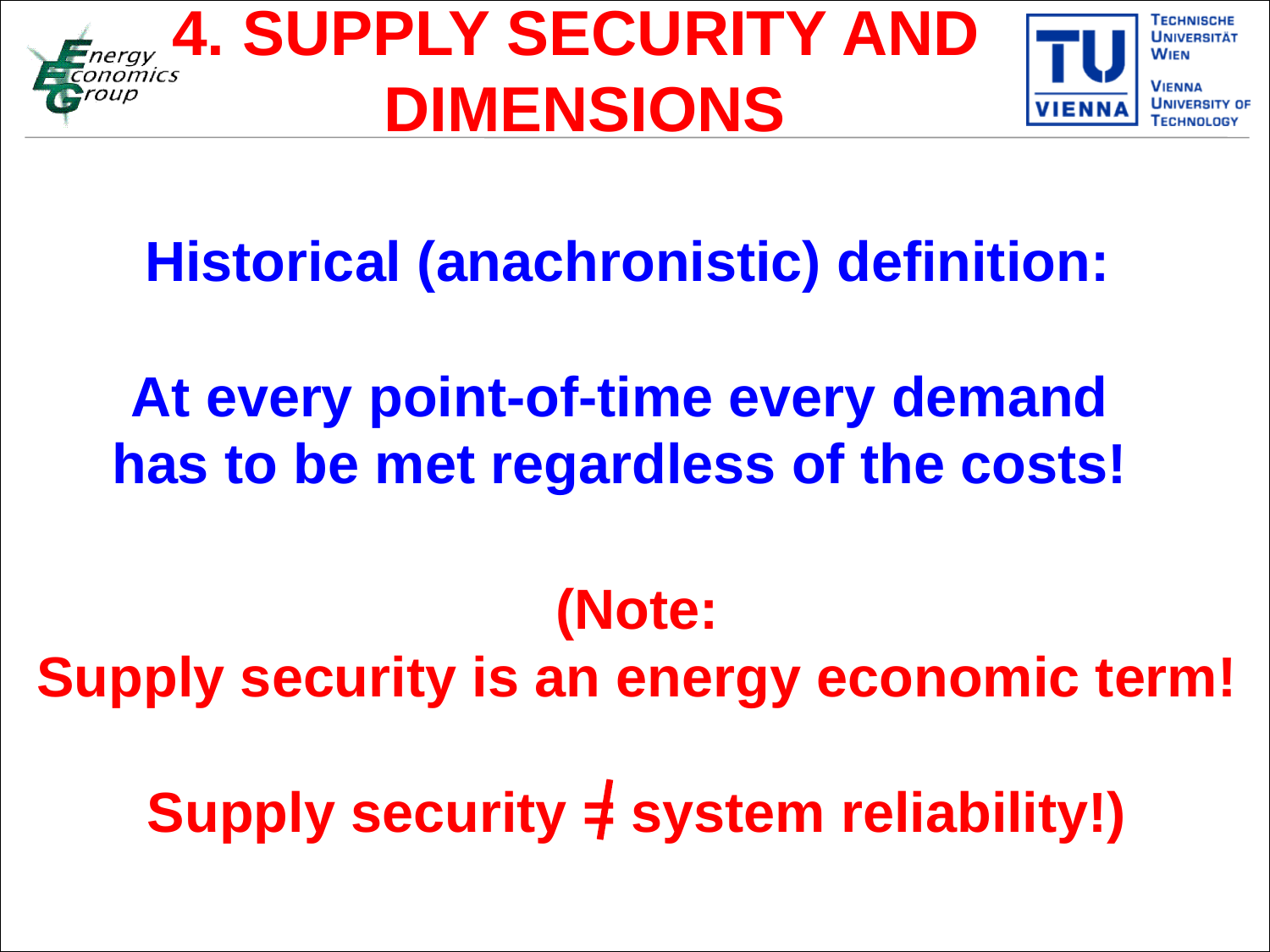

4. SUPPLY SECURITY AND
DIMENSIONS
Historical (anachronistic) definition:

At every point-of-time every demand
has to be met regardless of the costs!
(Note:
Supply security is an energy economic term!
Supply security = system reliability!)